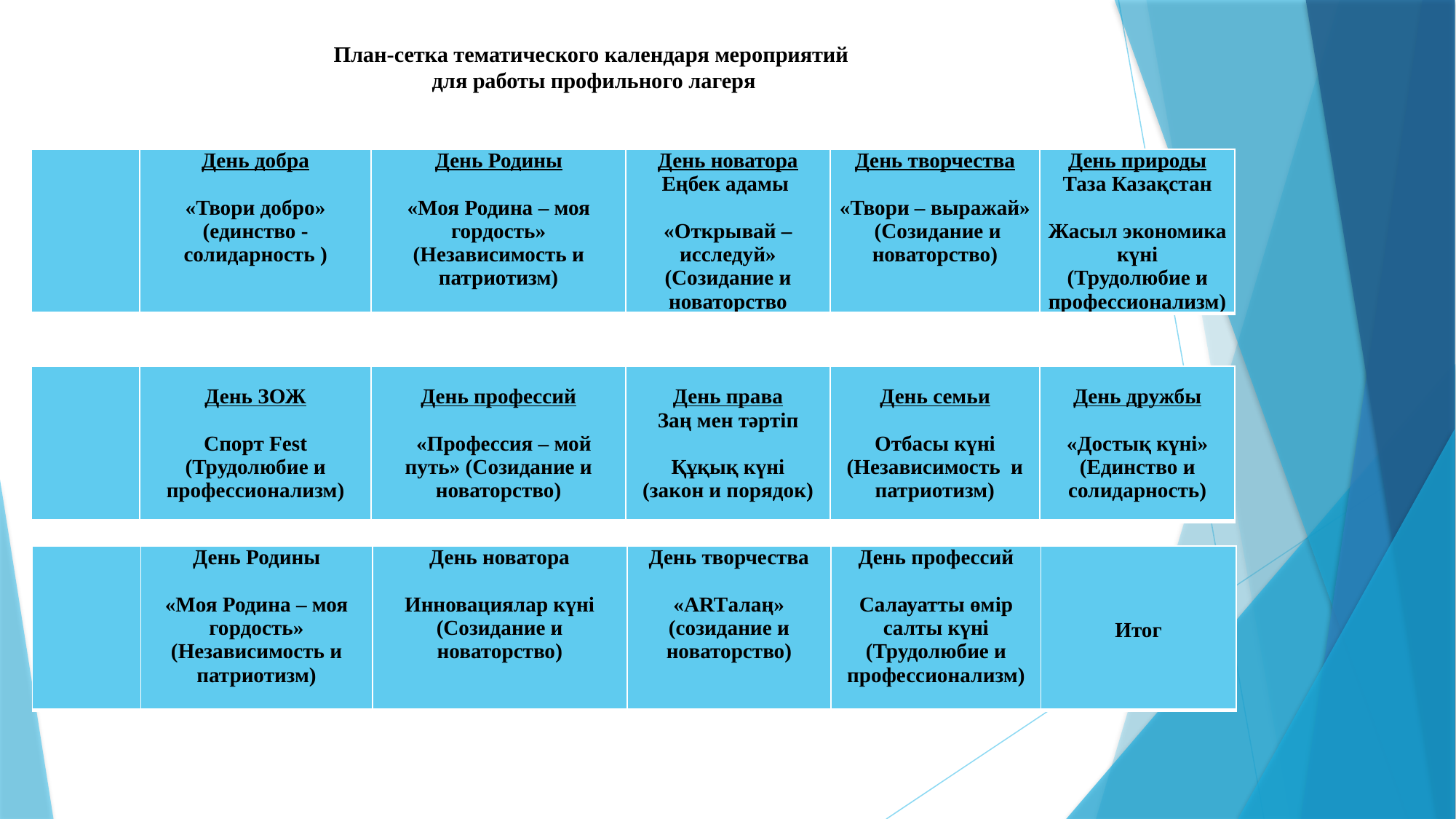

# План-сетка тематического календаря мероприятий для работы профильного лагеря
|  | День добра   «Твори добро» (единство - солидарность ) | День Родины   «Моя Родина – моя гордость» (Независимость и патриотизм) | День новатора Еңбек адамы   «Открывай – исследуй» (Созидание и новаторство | День творчества   «Твори – выражай» (Созидание и новаторство) | День природы Таза Казақстан   Жасыл экономика күні (Трудолюбие и профессионализм) |
| --- | --- | --- | --- | --- | --- |
|  | День ЗОЖ   Спорт Fest (Трудолюбие и профессионализм) | День профессий   «Профессия – мой путь» (Созидание и новаторство) | День права Заң мен тәртіп   Құқық күні (закон и порядок) | День семьи   Отбасы күні (Независимость и патриотизм) | День дружбы   «Достық күні» (Единство и солидарность) |
| --- | --- | --- | --- | --- | --- |
|  | День Родины   «Моя Родина – моя гордость» (Независимость и патриотизм) | День новатора   Инновациялар күні (Созидание и новаторство) | День творчества   «ARTалаң» (созидание и новаторство) | День профессий   Салауатты өмір салты күні (Трудолюбие и профессионализм) | Итог |
| --- | --- | --- | --- | --- | --- |